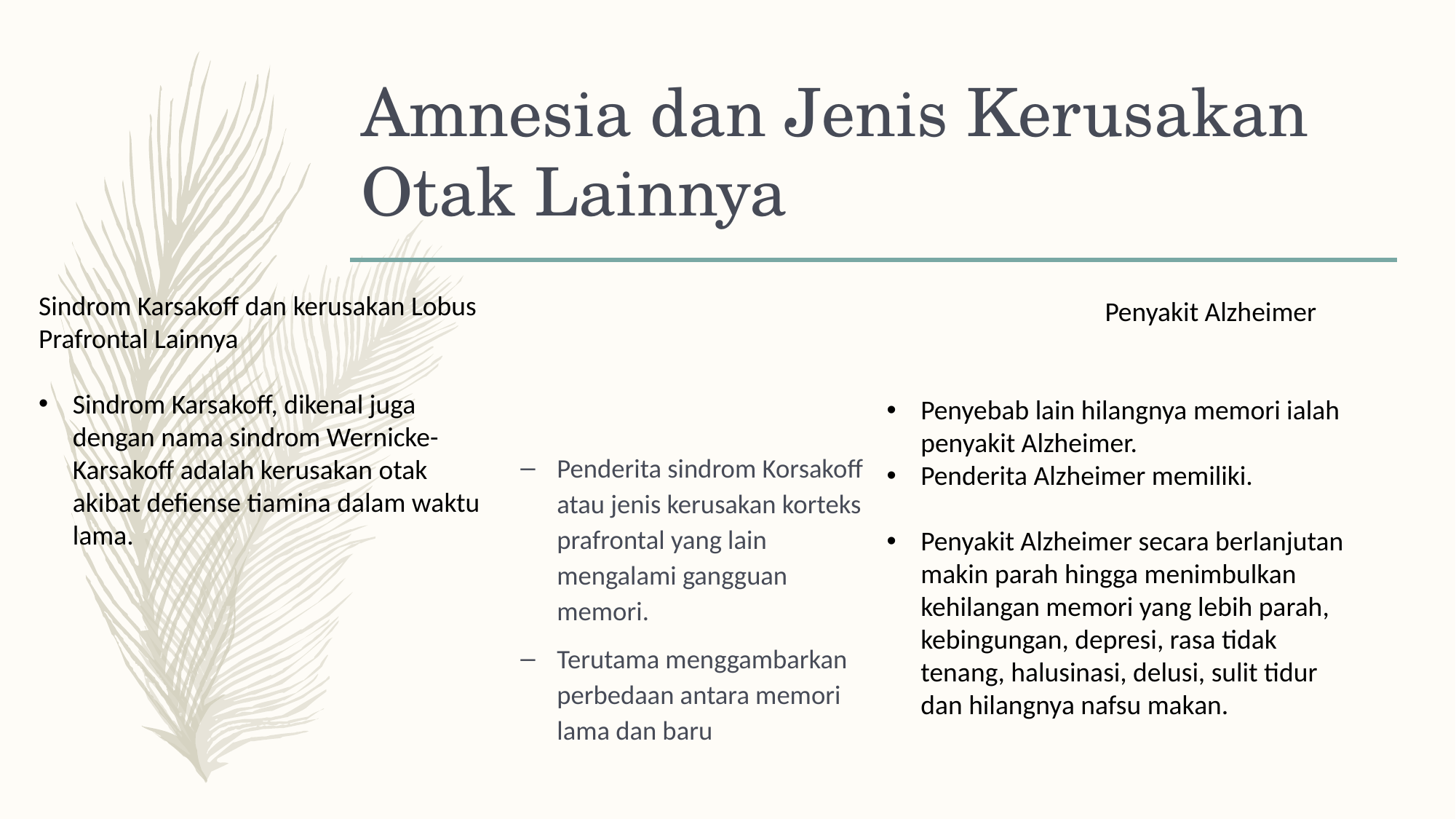

# Amnesia dan Jenis Kerusakan Otak Lainnya
Sindrom Karsakoff dan kerusakan Lobus Prafrontal Lainnya

Sindrom Karsakoff, dikenal juga dengan nama sindrom Wernicke-Karsakoff adalah kerusakan otak akibat defiense tiamina dalam waktu lama.
		Penyakit Alzheimer

Penyebab lain hilangnya memori ialah penyakit Alzheimer.
Penderita Alzheimer memiliki.

Penyakit Alzheimer secara berlanjutan makin parah hingga menimbulkan kehilangan memori yang lebih parah, kebingungan, depresi, rasa tidak tenang, halusinasi, delusi, sulit tidur dan hilangnya nafsu makan.
Penderita sindrom Korsakoff atau jenis kerusakan korteks prafrontal yang lain mengalami gangguan memori.
Terutama menggambarkan perbedaan antara memori lama dan baru